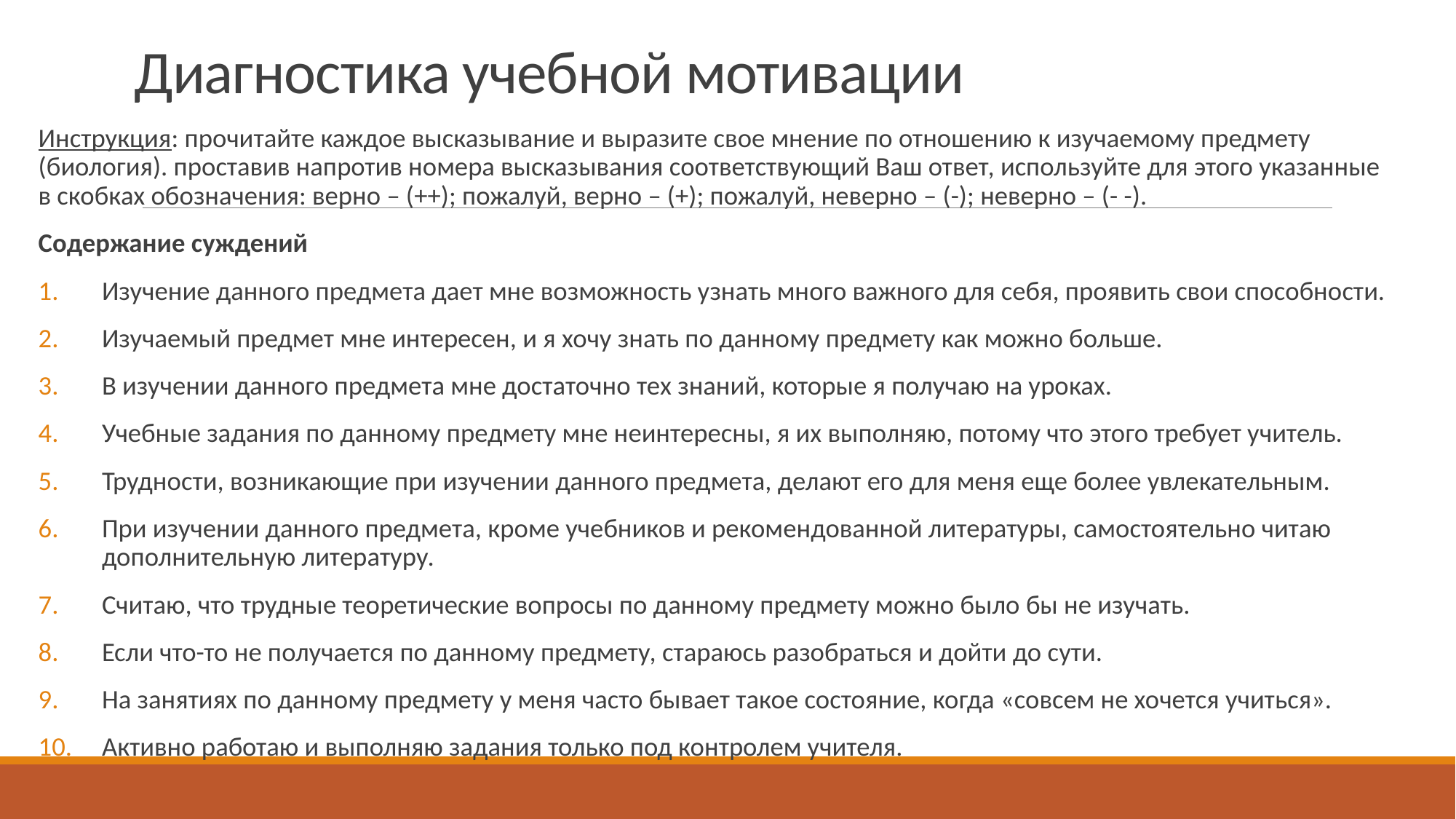

# Диагностика учебной мотивации
Инструкция: прочитайте каждое высказывание и выразите свое мнение по отношению к изучаемому предмету (биология). проставив напротив номера высказывания соответствующий Ваш ответ, используйте для этого указанные в скобках обозначения: верно – (++); пожалуй, верно – (+); пожалуй, неверно – (-); неверно – (- -).
Содержание суждений
Изучение данного предмета дает мне возможность узнать много важного для себя, проявить свои способности.
Изучаемый предмет мне интересен, и я хочу знать по данному предмету как можно больше.
В изучении данного предмета мне достаточно тех знаний, которые я получаю на уроках.
Учебные задания по данному предмету мне неинтересны, я их выполняю, потому что этого требует учитель.
Трудности, возникающие при изучении данного предмета, делают его для меня еще более увлекательным.
При изучении данного предмета, кроме учебников и рекомендованной литературы, самостоятельно читаю дополнительную литературу.
Считаю, что трудные теоретические вопросы по данному предмету можно было бы не изучать.
Если что-то не получается по данному предмету, стараюсь разобраться и дойти до сути.
На занятиях по данному предмету у меня часто бывает такое состояние, когда «совсем не хочется учиться».
Активно работаю и выполняю задания только под контролем учителя.